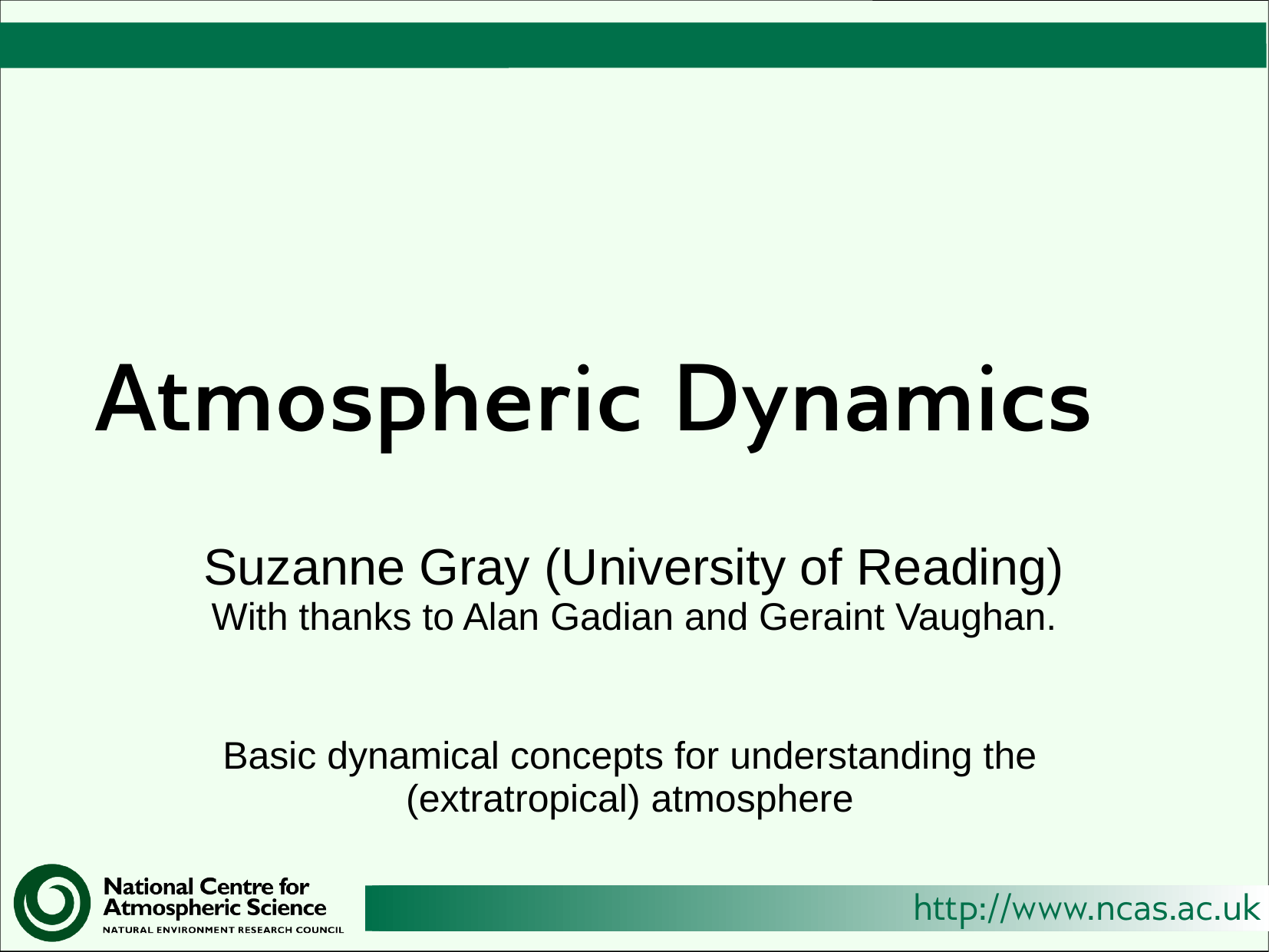

# Atmospheric Dynamics
Suzanne Gray (University of Reading)
With thanks to Alan Gadian and Geraint Vaughan.
Basic dynamical concepts for understanding the (extratropical) atmosphere